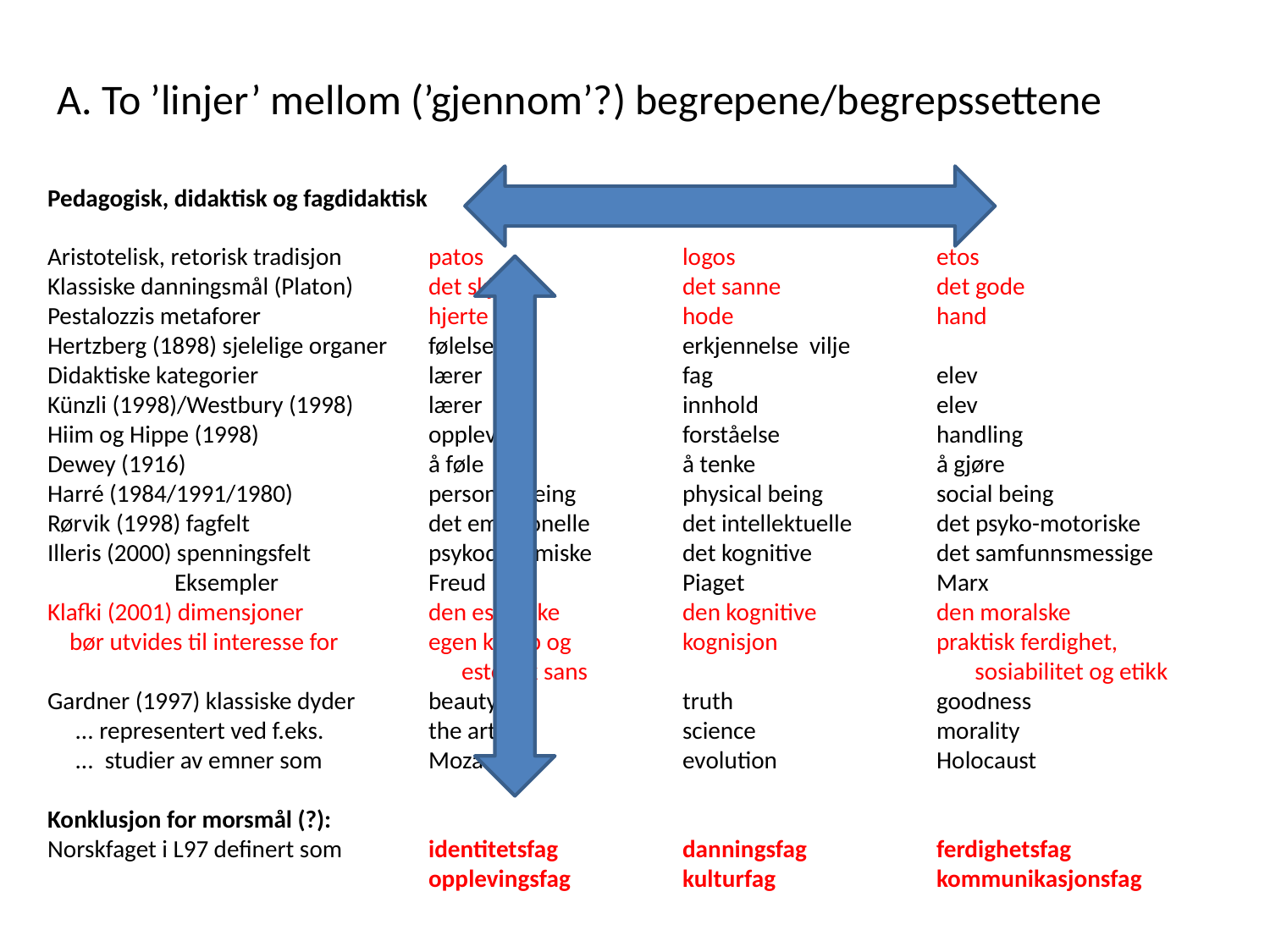

A. To ’linjer’ mellom (’gjennom’?) begrepene/begrepssettene

Pedagogisk, didaktisk og fagdidaktisk

Aristotelisk, retorisk tradisjon	patos		logos		etos
Klassiske danningsmål (Platon)	det skjønne		det sanne		det gode
Pestalozzis metaforer		hjerte		hode		hand
Hertzberg (1898) sjelelige organer	følelse		erkjennelse	vilje
Didaktiske kategorier		lærer		fag		elev
Künzli (1998)/Westbury (1998)	lærer		innhold		elev
Hiim og Hippe (1998)		opplevelse		forståelse 		handling
Dewey (1916)		å føle		å tenke		å gjøre
Harré (1984/1991/1980)		personal being	physical being	social being
Rørvik (1998) fagfelt		det emosjonelle	det intellektuelle	det psyko-motoriske
Illeris (2000) spenningsfelt	psykodynamiske	det kognitive	det samfunnsmessige
	Eksempler		Freud		Piaget		Marx
Klafki (2001) dimensjoner	den estetiske	den kognitive	den moralske
    bør utvides til interesse for	egen kropp og	kognisjon		praktisk ferdighet,
			      estetisk sans			       sosiabilitet og etikk
Gardner (1997) klassiske dyder	beauty		truth		goodness
     ... representert ved f.eks.	the arts		science		morality
     ...  studier av emner som	Mozart		evolution		Holocaust

Konklusjon for morsmål (?):
Norskfaget i L97 definert som	identitetsfag	danningsfag		ferdighetsfag
			opplevingsfag	kulturfag		kommunikasjonsfag